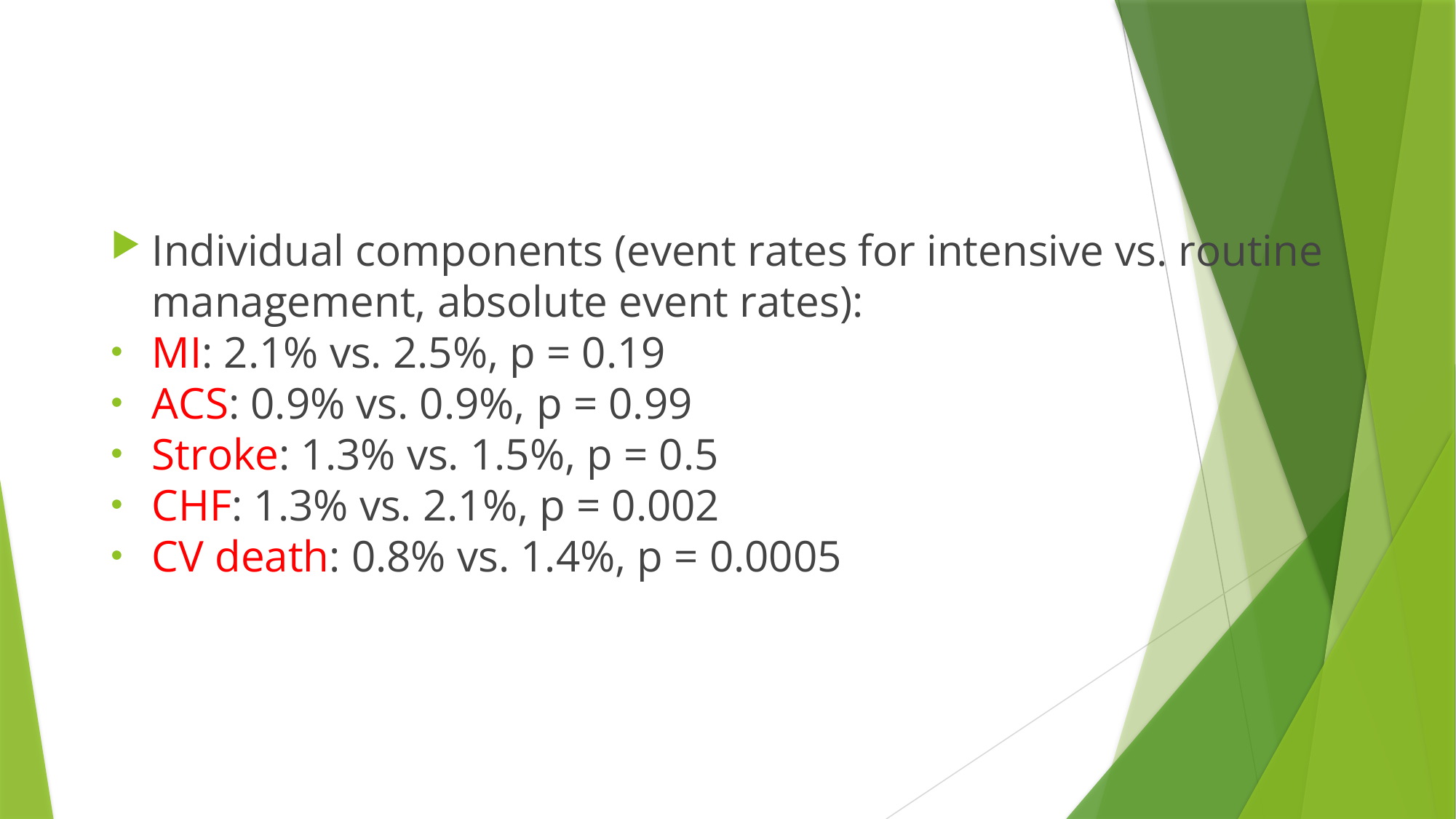

#
Individual components (event rates for intensive vs. routine management, absolute event rates):
MI: 2.1% vs. 2.5%, p = 0.19
ACS: 0.9% vs. 0.9%, p = 0.99
Stroke: 1.3% vs. 1.5%, p = 0.5
CHF: 1.3% vs. 2.1%, p = 0.002
CV death: 0.8% vs. 1.4%, p = 0.0005